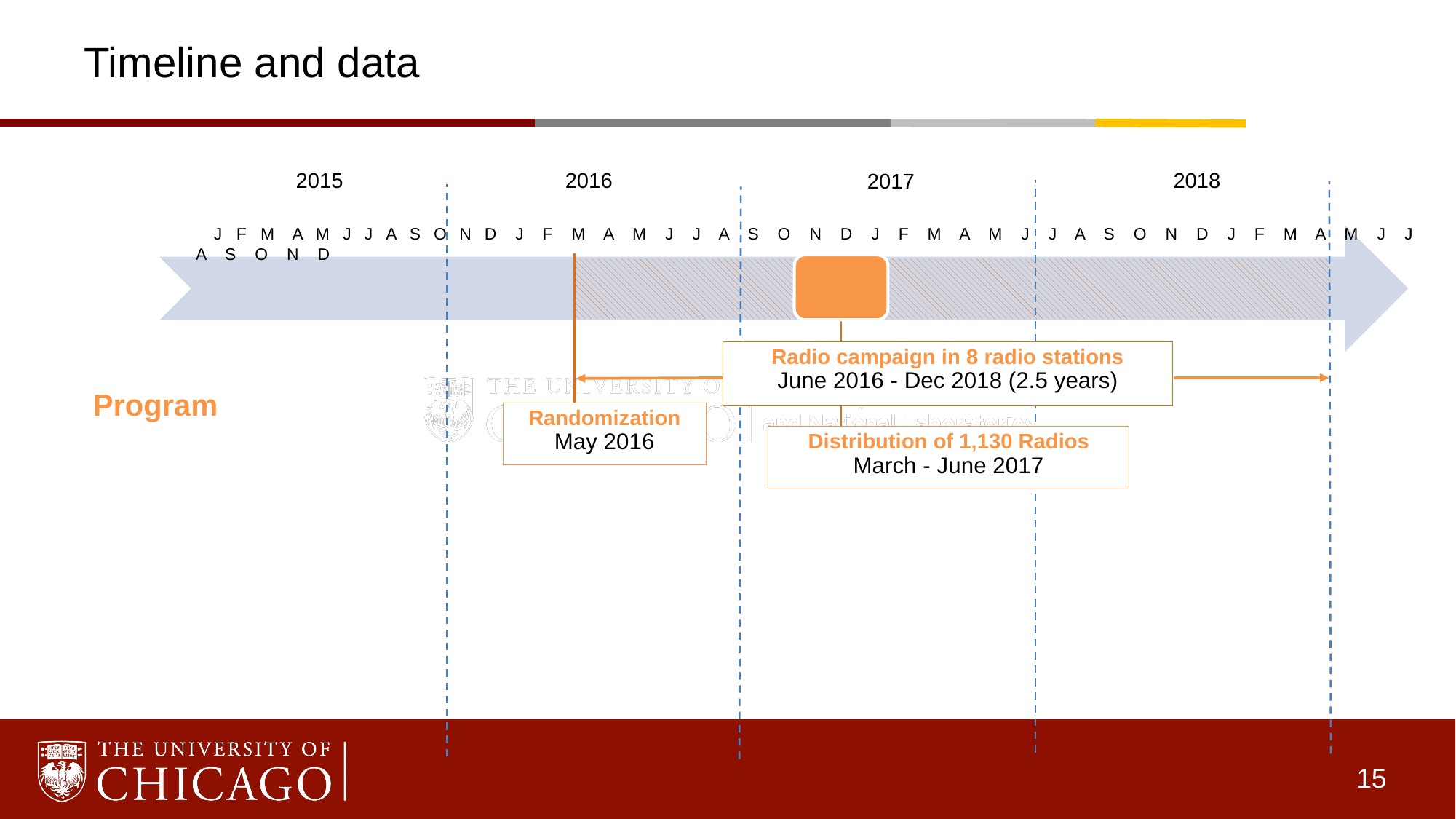

# Timeline and data
2015
2016
2018
2017
    J   F   M    A   M   J   J   A   S   O   N   D    J    F    M    A    M    J    J    A    S    O    N    D    J    F    M    A    M    J    J    A    S    O    N    D    J    F    M    A    M    J    J    A    S    O    N    D

Radio campaign in 8 radio stations
June 2016 - Dec 2018 (2.5 years)
Program
Randomization
May 2016
Distribution of 1,130 Radios
March - June 2017